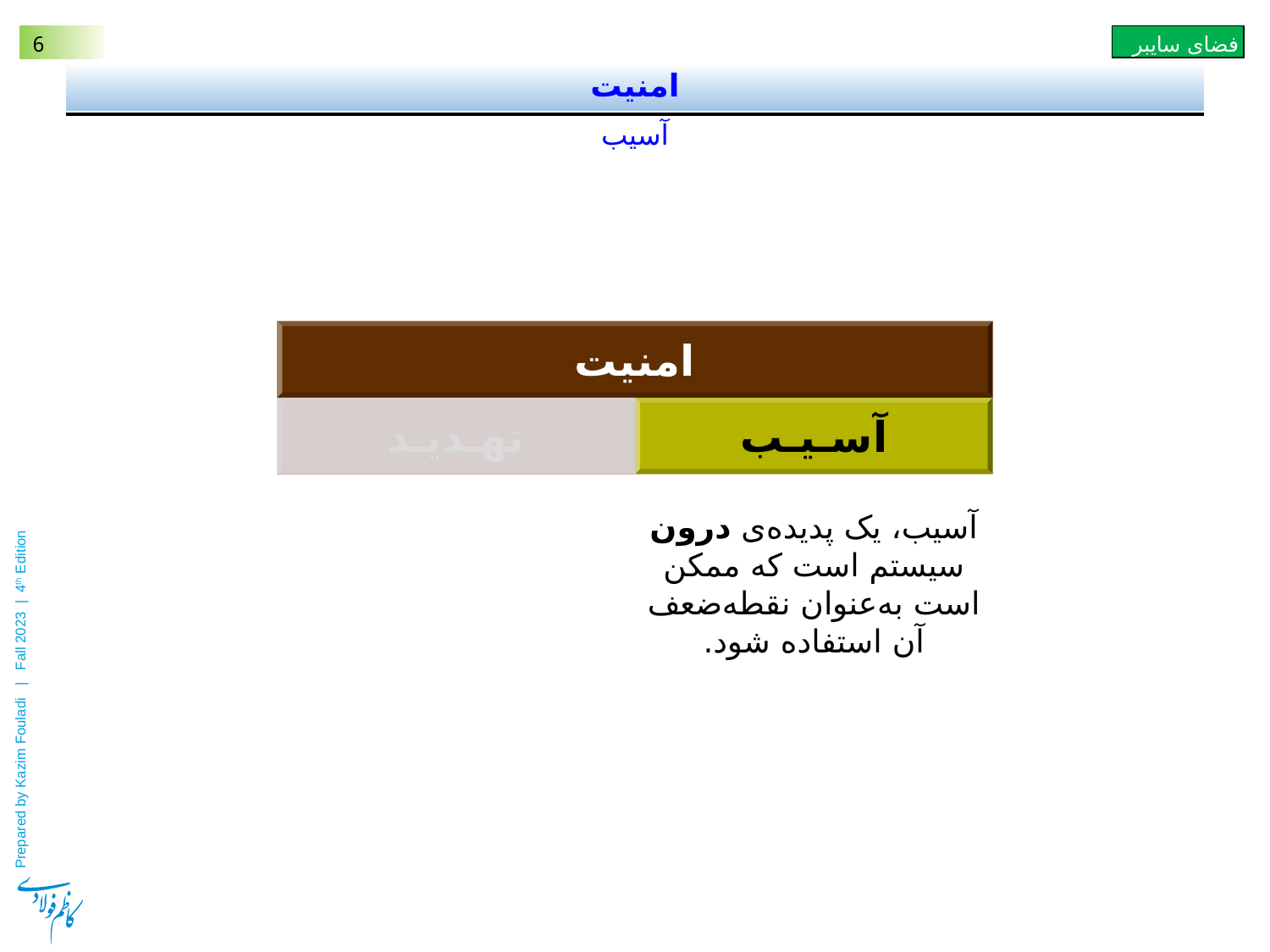

# امنیت
آسیب

امنيت
تهـديـد
آسـيـب

آسیب، یک پدیده‌ی درون سیستم است که ممکن است به‌عنوان نقطه‌ضعف آن استفاده شود.